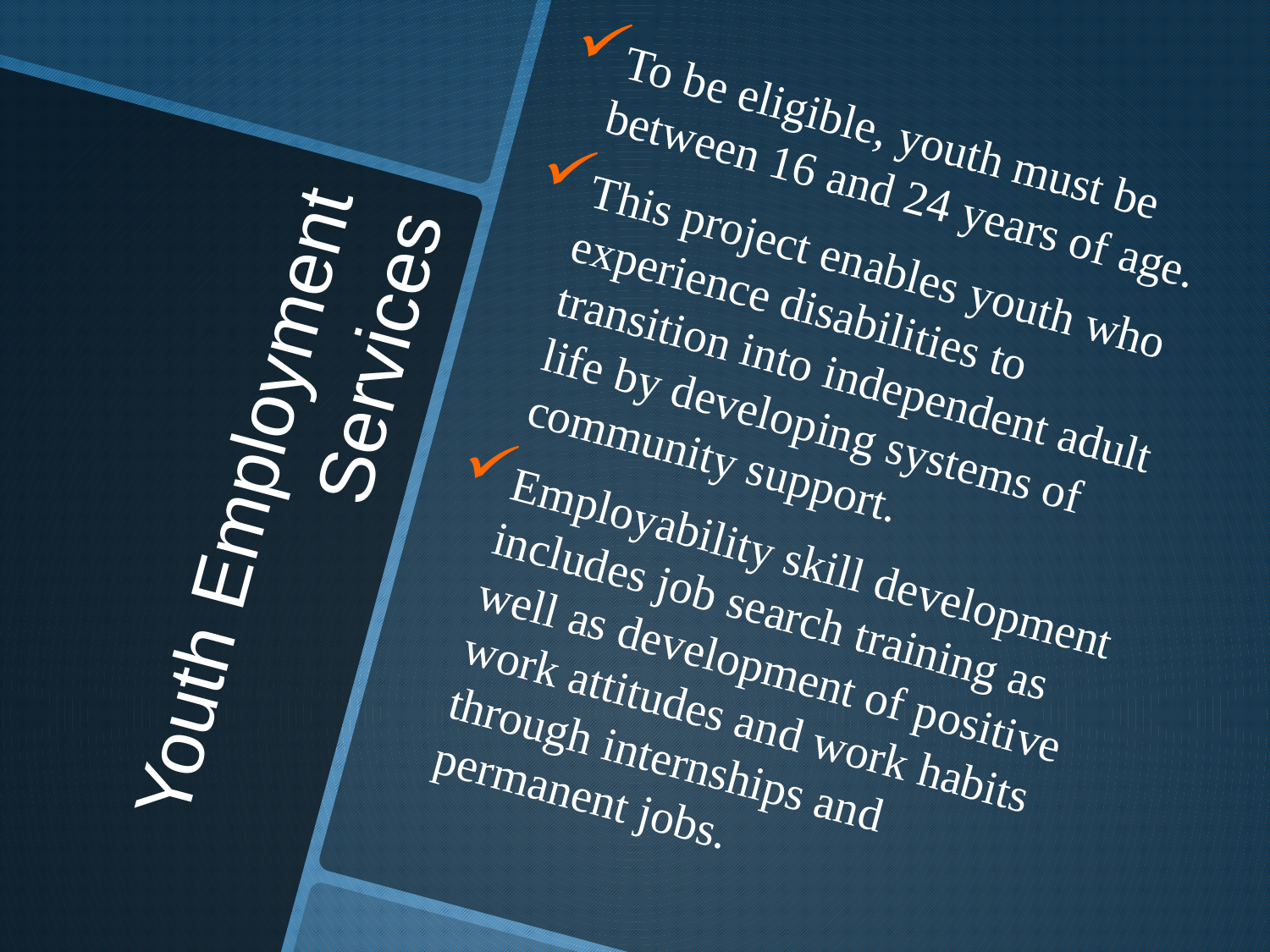

To be eligible, youth must be between 16 and 24 years of age.
This project enables youth who experience disabilities to transition into independent adult life by developing systems of community support.
Employability skill development includes job search training as well as development of positive work attitudes and work habits through internships and permanent jobs.
# Youth Employment Services